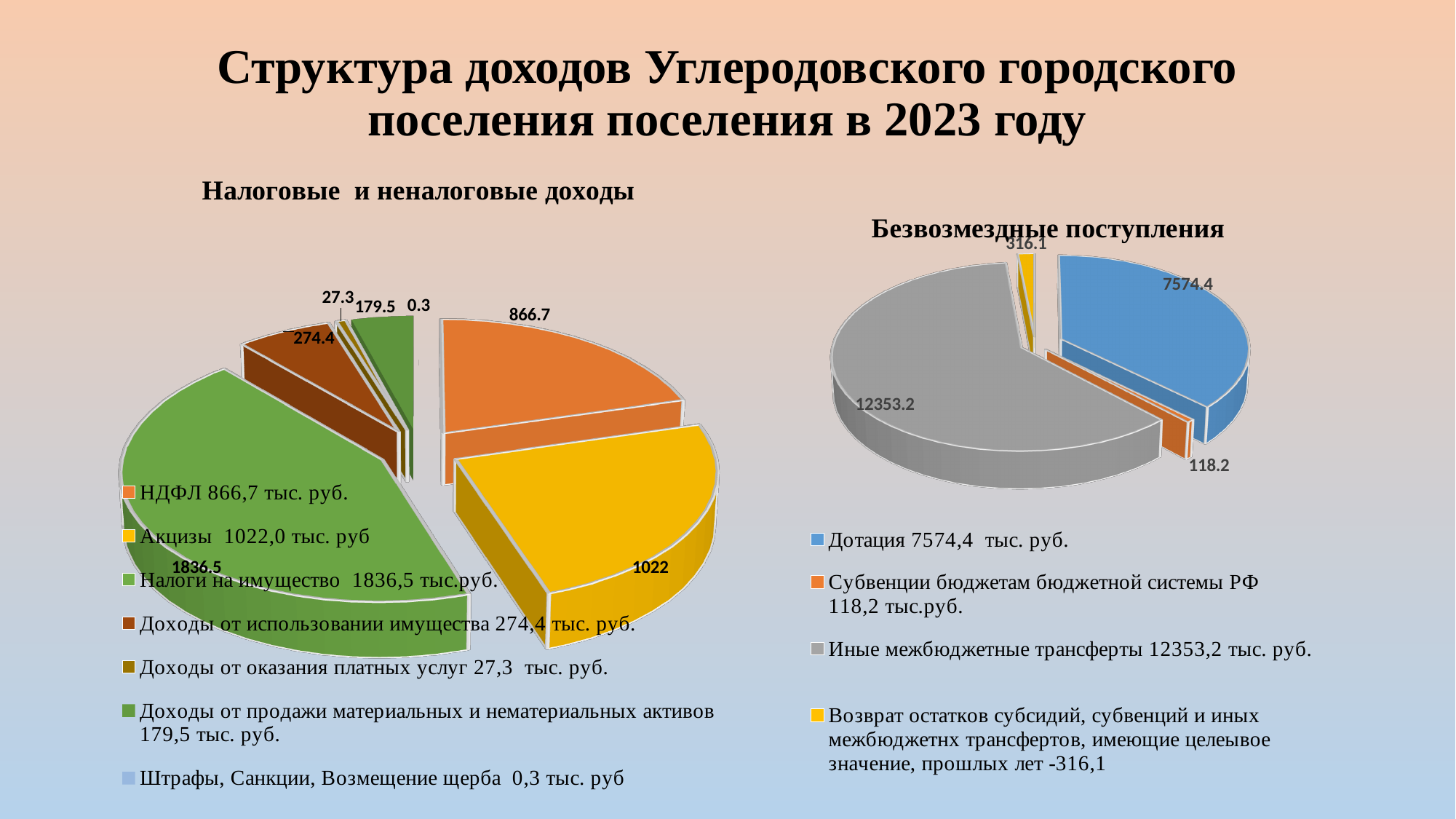

# Структура доходов Углеродовского городского поселения поселения в 2023 году

[unsupported chart]

[unsupported chart]